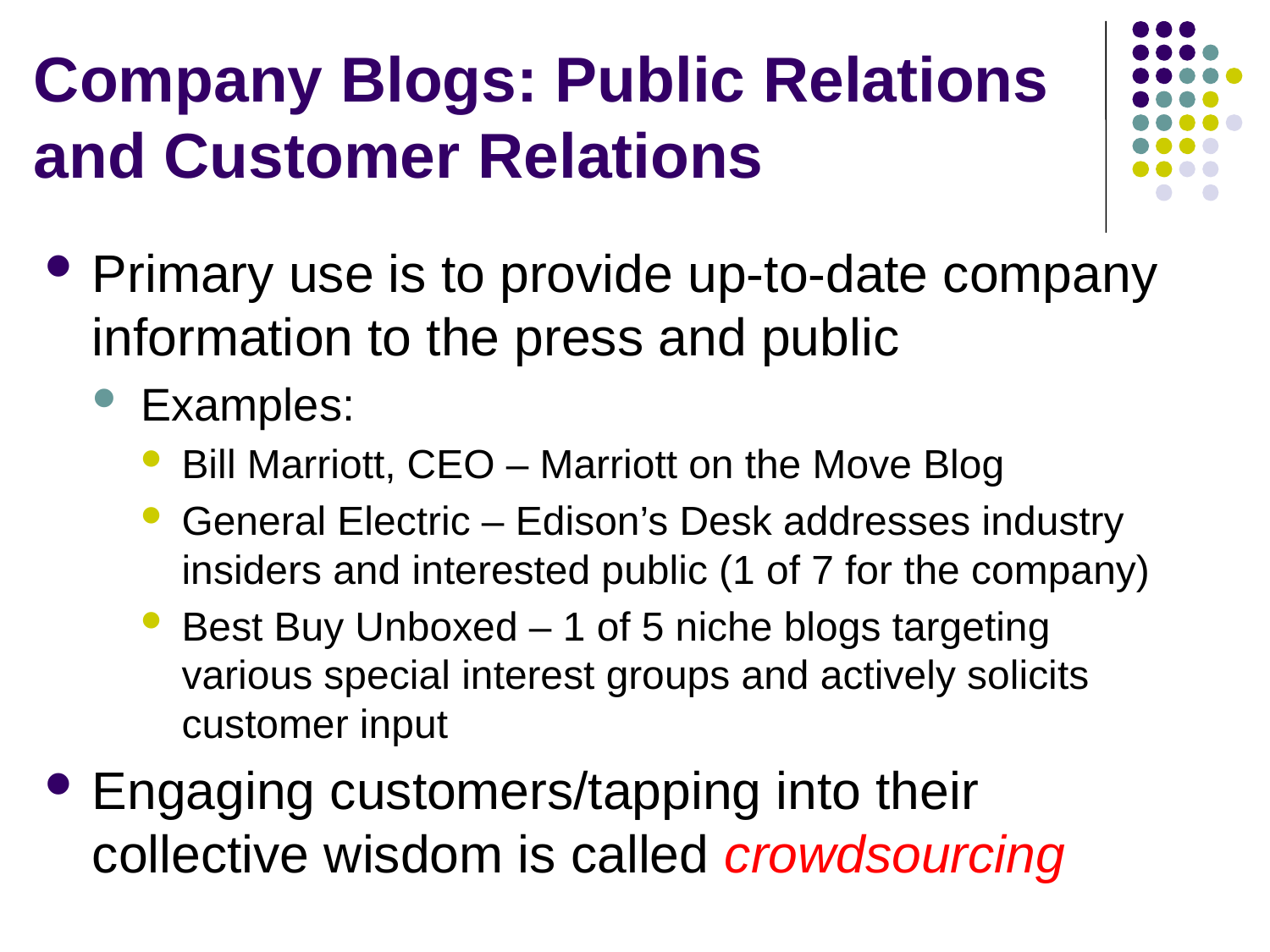

# Company Blogs: Public Relations and Customer Relations
Primary use is to provide up-to-date company information to the press and public
Examples:
Bill Marriott, CEO – Marriott on the Move Blog
General Electric – Edison’s Desk addresses industry insiders and interested public (1 of 7 for the company)
Best Buy Unboxed – 1 of 5 niche blogs targeting various special interest groups and actively solicits customer input
Engaging customers/tapping into their collective wisdom is called crowdsourcing